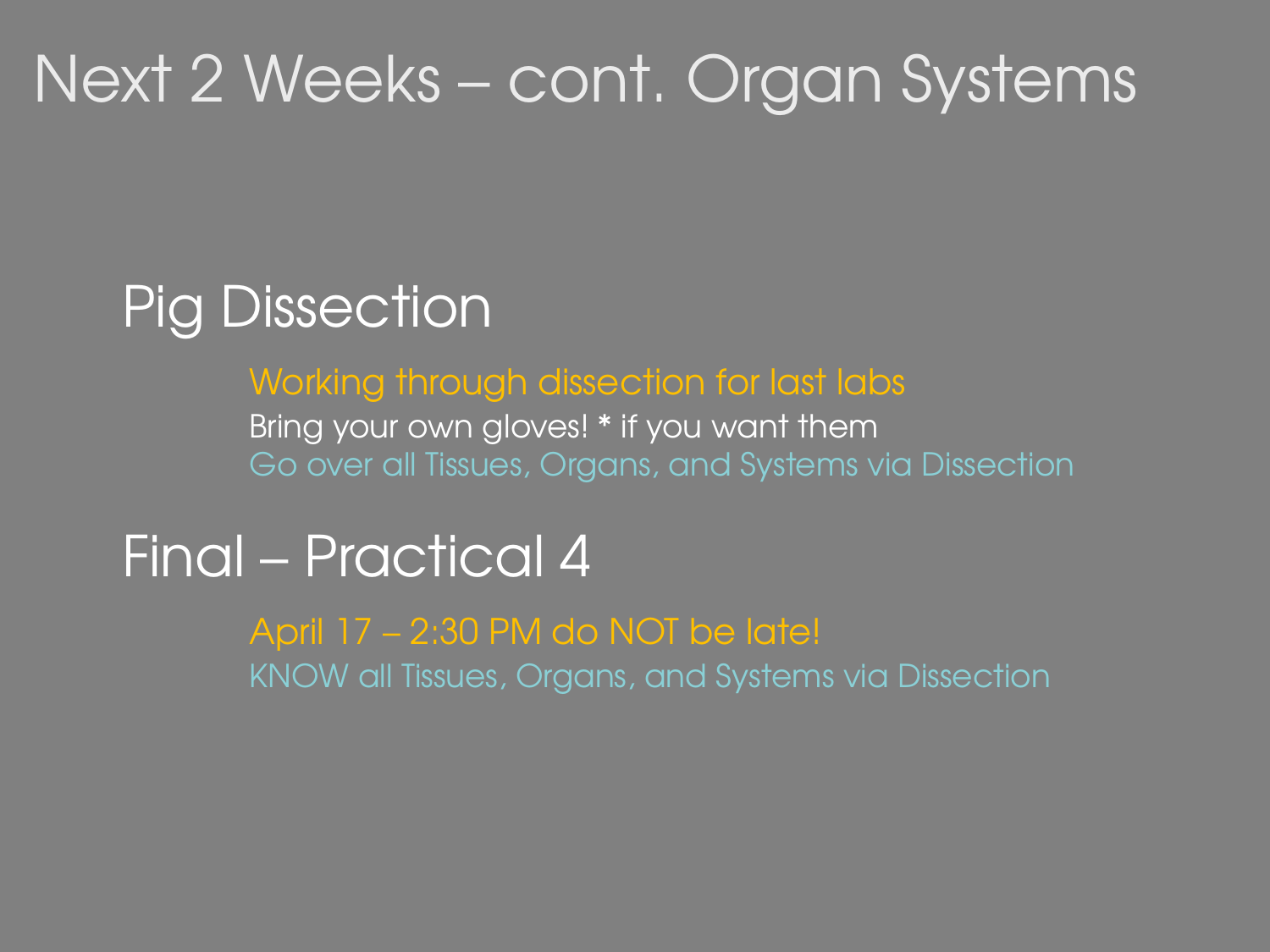

Next 2 Weeks – cont. Organ Systems

Pig Dissection
	Working through dissection for last labs
	Bring your own gloves! * if you want them
	Go over all Tissues, Organs, and Systems via Dissection

Final – Practical 4
	April 17 – 2:30 PM do NOT be late!
	KNOW all Tissues, Organs, and Systems via Dissection